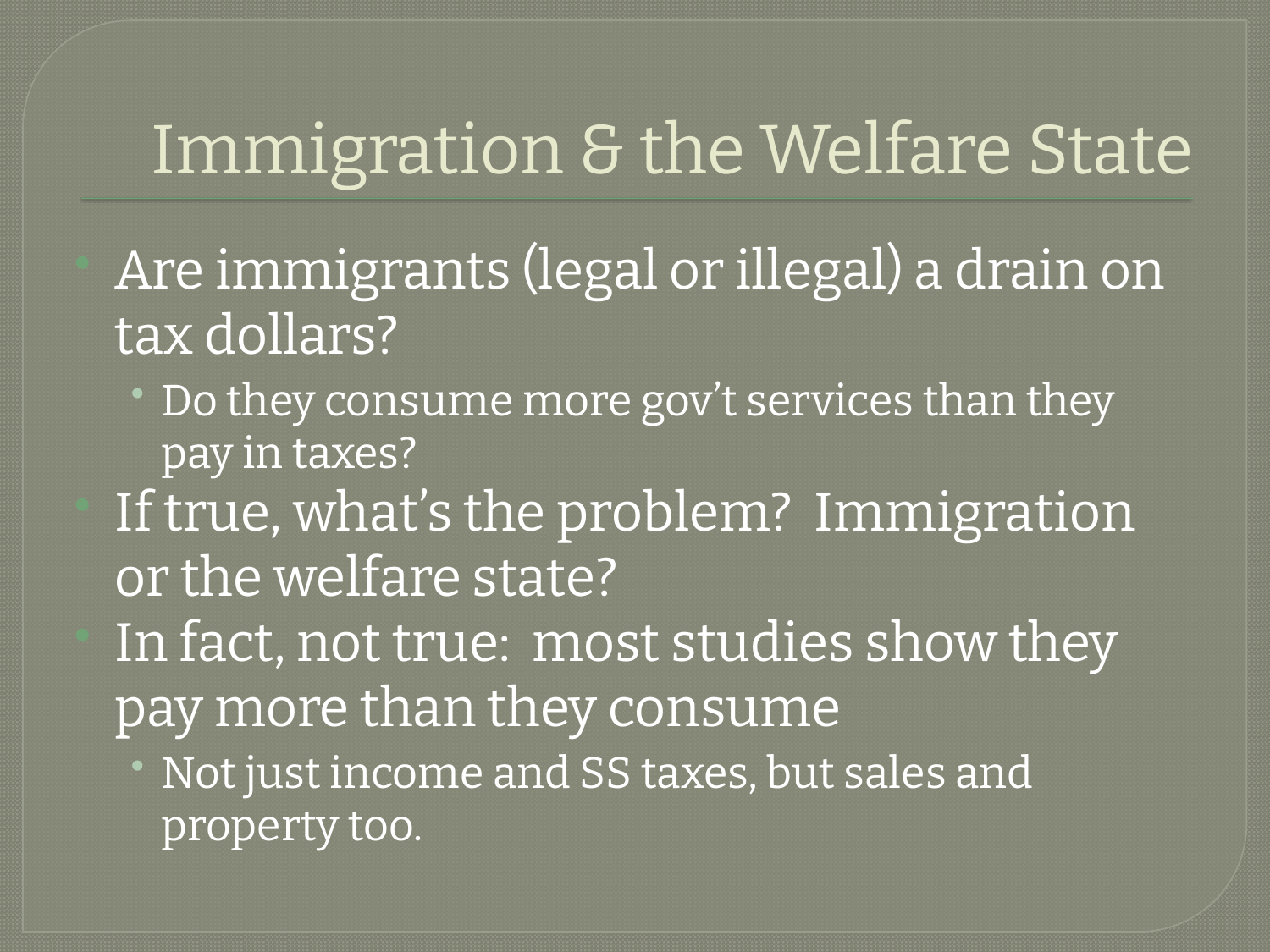

# Immigration & the Welfare State
Are immigrants (legal or illegal) a drain on tax dollars?
Do they consume more gov’t services than they pay in taxes?
If true, what’s the problem?  Immigration or the welfare state?
In fact, not true:  most studies show they pay more than they consume
Not just income and SS taxes, but sales and property too.